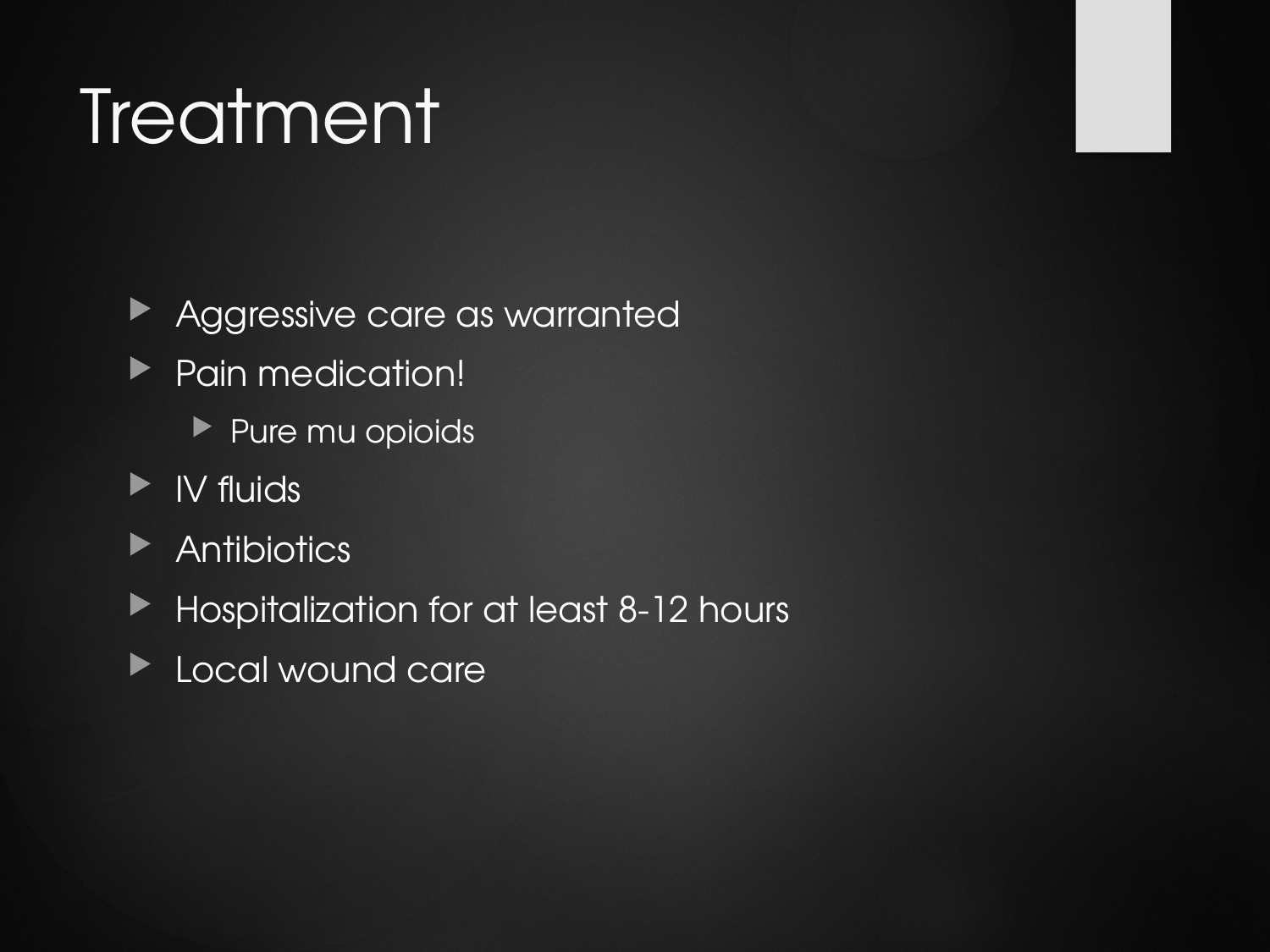

# Treatment
Aggressive care as warranted
Pain medication!
Pure mu opioids
IV fluids
Antibiotics
Hospitalization for at least 8-12 hours
Local wound care